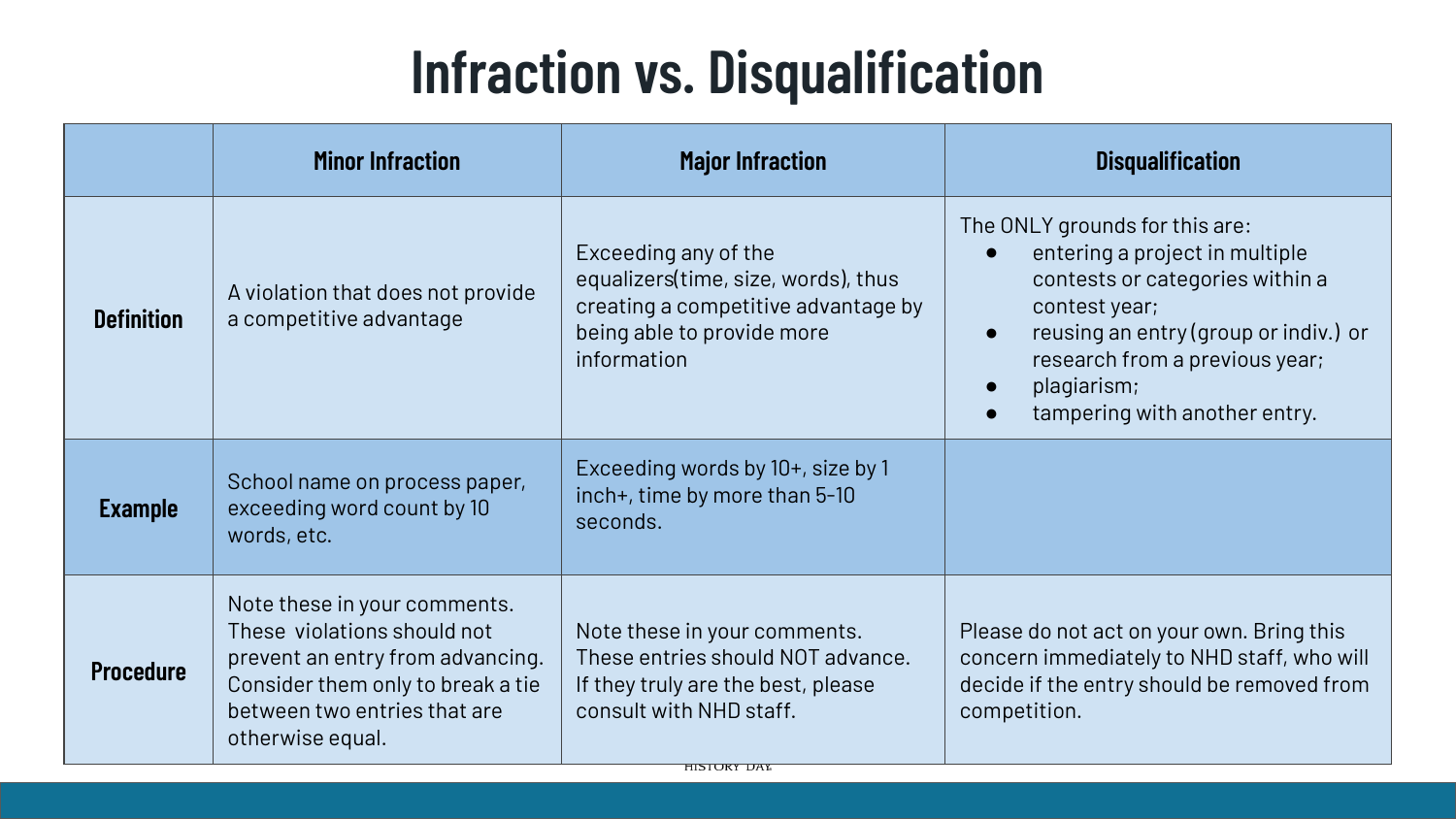

Infraction vs. Disqualification
|  | Minor Infraction | Major Infraction | Disqualification |
| --- | --- | --- | --- |
| Definition | A violation that does not provide a competitive advantage | Exceeding any of the equalizers(time, size, words), thus creating a competitive advantage by being able to provide more information | The ONLY grounds for this are: entering a project in multiple contests or categories within a contest year; reusing an entry (group or indiv.) or research from a previous year; plagiarism; tampering with another entry. |
| Example | School name on process paper, exceeding word count by 10 words, etc. | Exceeding words by 10+, size by 1 inch+, time by more than 5-10 seconds. |  |
| Procedure | Note these in your comments. These violations should not prevent an entry from advancing. Consider them only to break a tie between two entries that are otherwise equal. | Note these in your comments. These entries should NOT advance. If they truly are the best, please consult with NHD staff. | Please do not act on your own. Bring this concern immediately to NHD staff, who will decide if the entry should be removed from competition. |